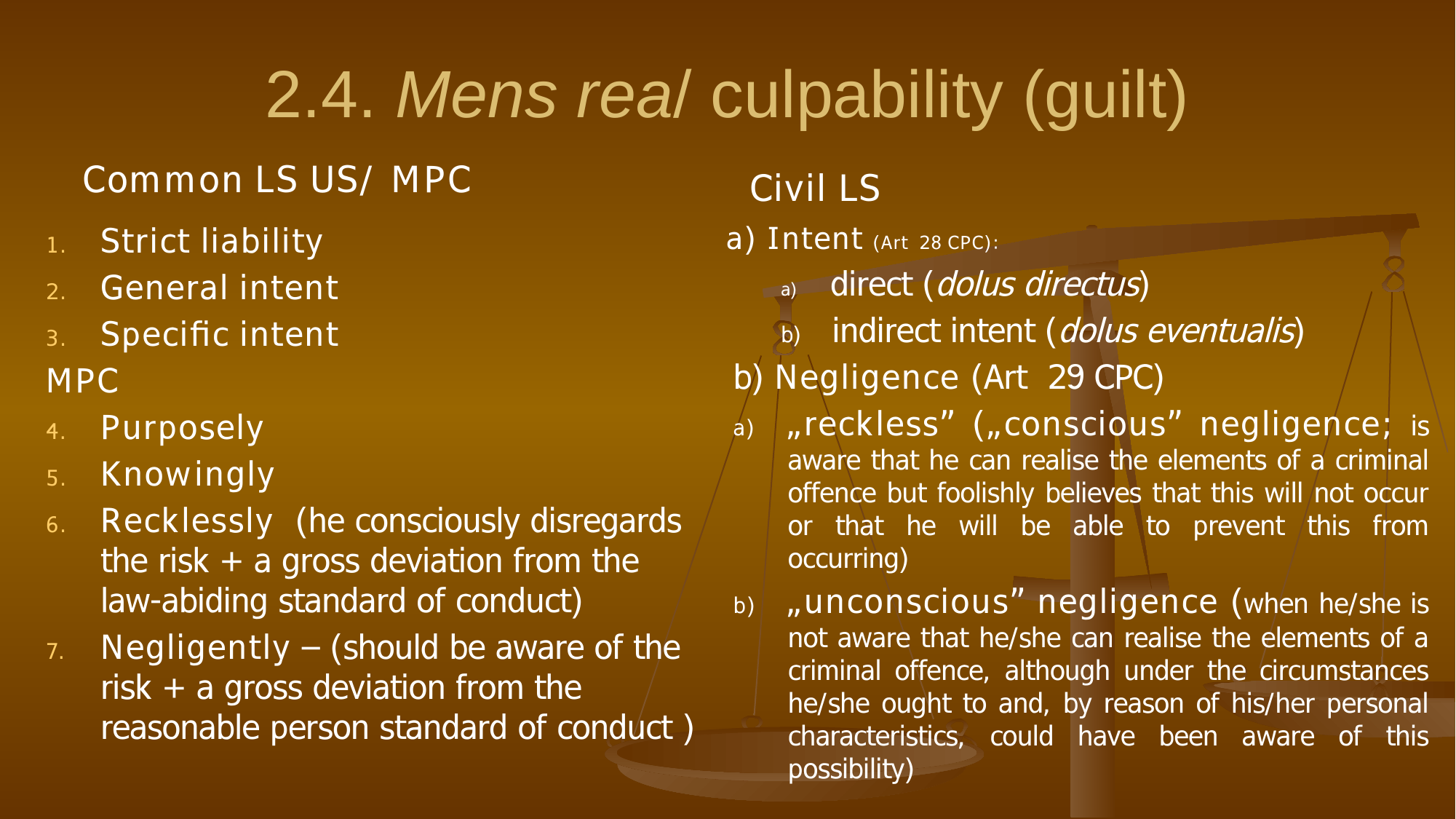

# 2.4. Mens rea/ culpability (guilt)
Common LS US/ MPC
Civil LS
Strict liability
General intent
Specific intent
MPC
Purposely
Knowingly
Recklessly  (he consciously disregards the risk + a gross deviation from the law-abiding standard of conduct)
Negligently – (should be aware of the risk + a gross deviation from the reasonable person standard of conduct )

a) Intent (Art  28 CPC):
 direct (dolus directus)
 indirect intent (dolus eventualis)
b) Negligence (Art  29 CPC)
„reckless” („conscious” negligence; is aware that he can realise the elements of a criminal offence but foolishly believes that this will not occur or that he will be able to prevent this from occurring)
„unconscious” negligence (when he/she is not aware that he/she can realise the elements of a criminal offence, although under the circumstances he/she ought to and, by reason of his/her personal characteristics, could have been aware of this possibility)